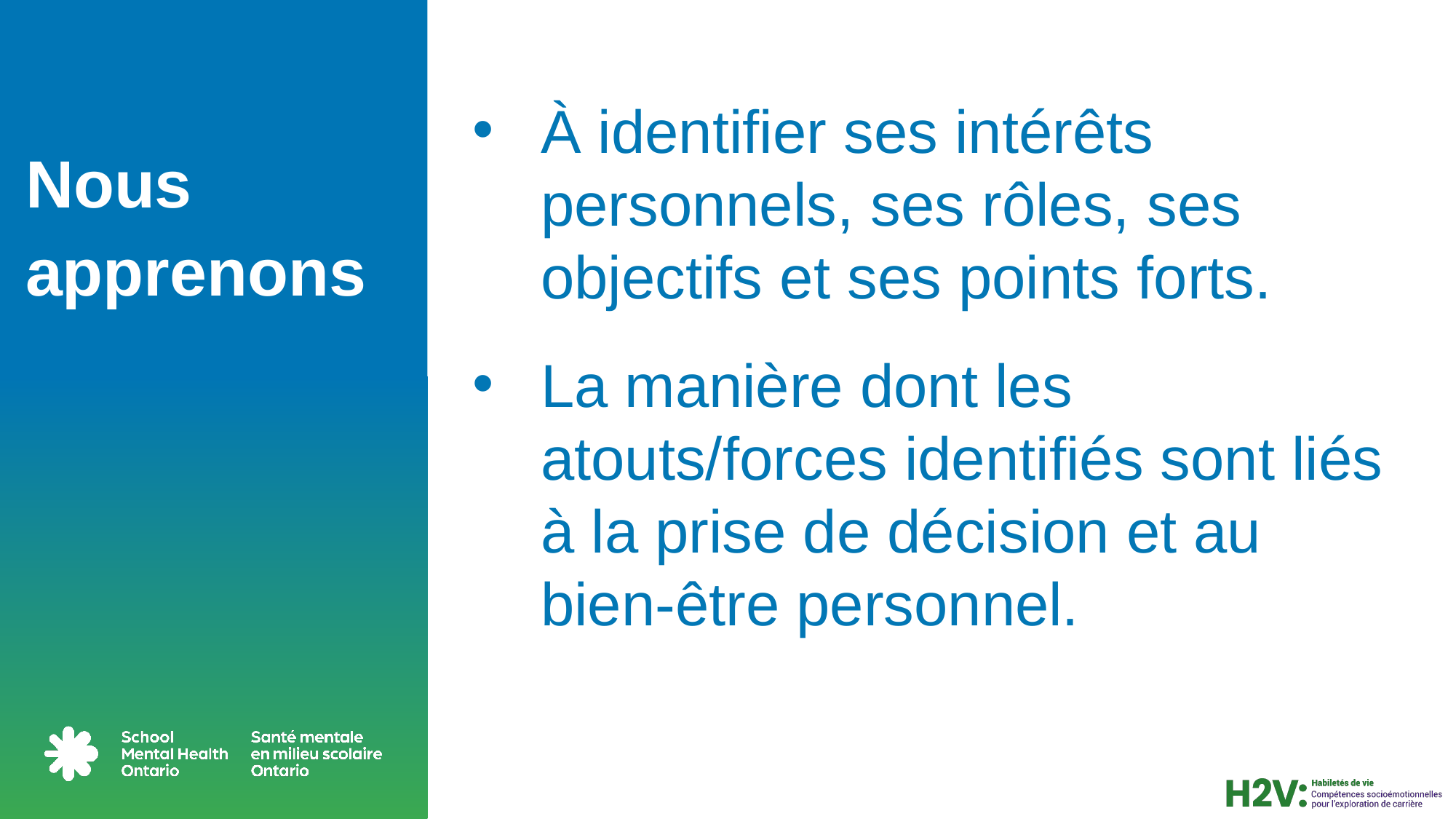

À identifier ses intérêts personnels, ses rôles, ses objectifs et ses points forts.
La manière dont les atouts/forces identifiés sont liés à la prise de décision et au bien-être personnel.
# Nous apprenons